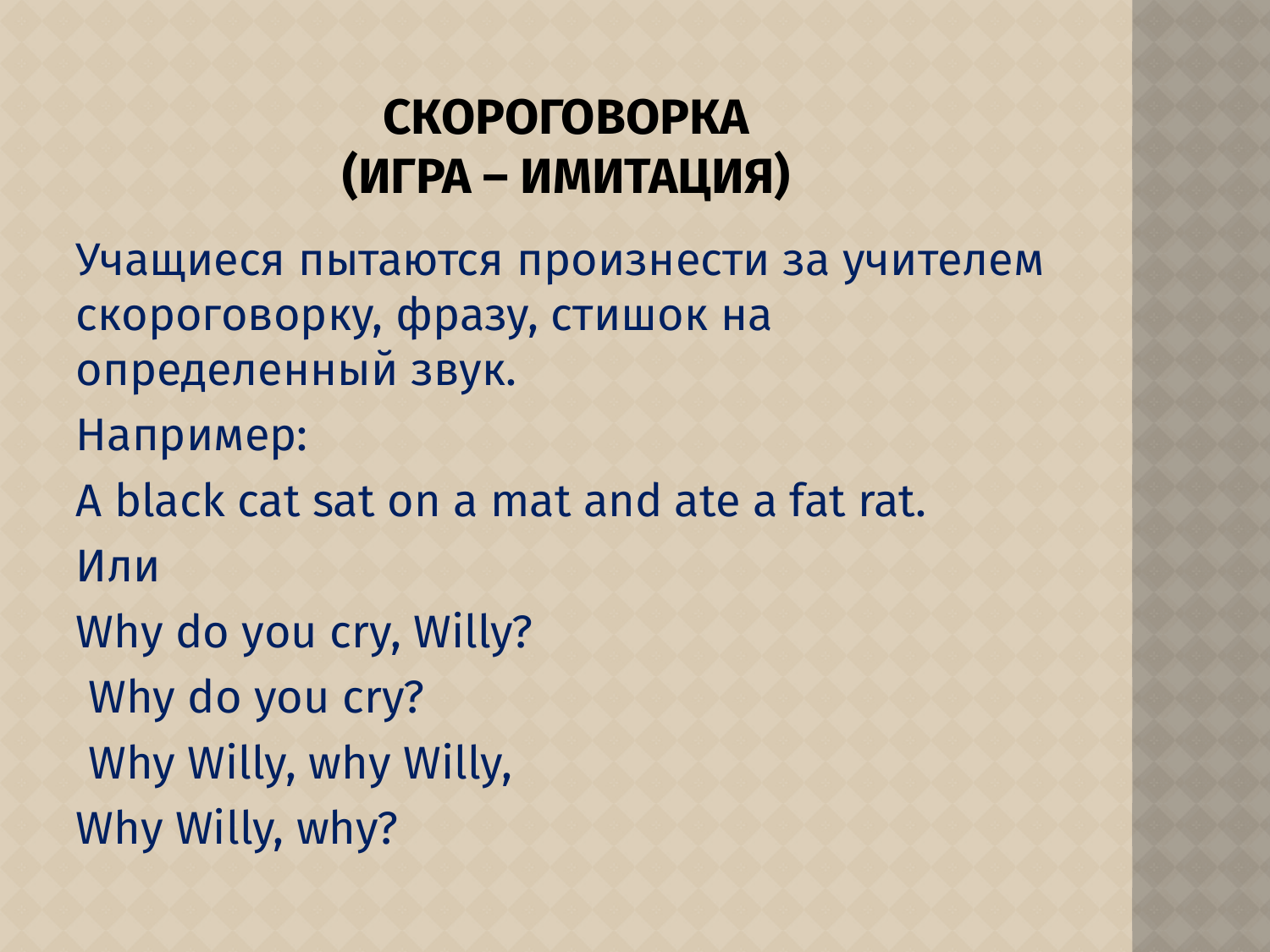

# Скороговорка (игра – имитация)
Учащиеся пытаются произнести за учителем скороговорку, фразу, стишок на определенный звук.
Например:
A black cat sat on a mat and ate a fat rat.
Или
Why do you cry, Willy?
 Why do you cry?
 Why Willy, why Willy,
Why Willy, why?